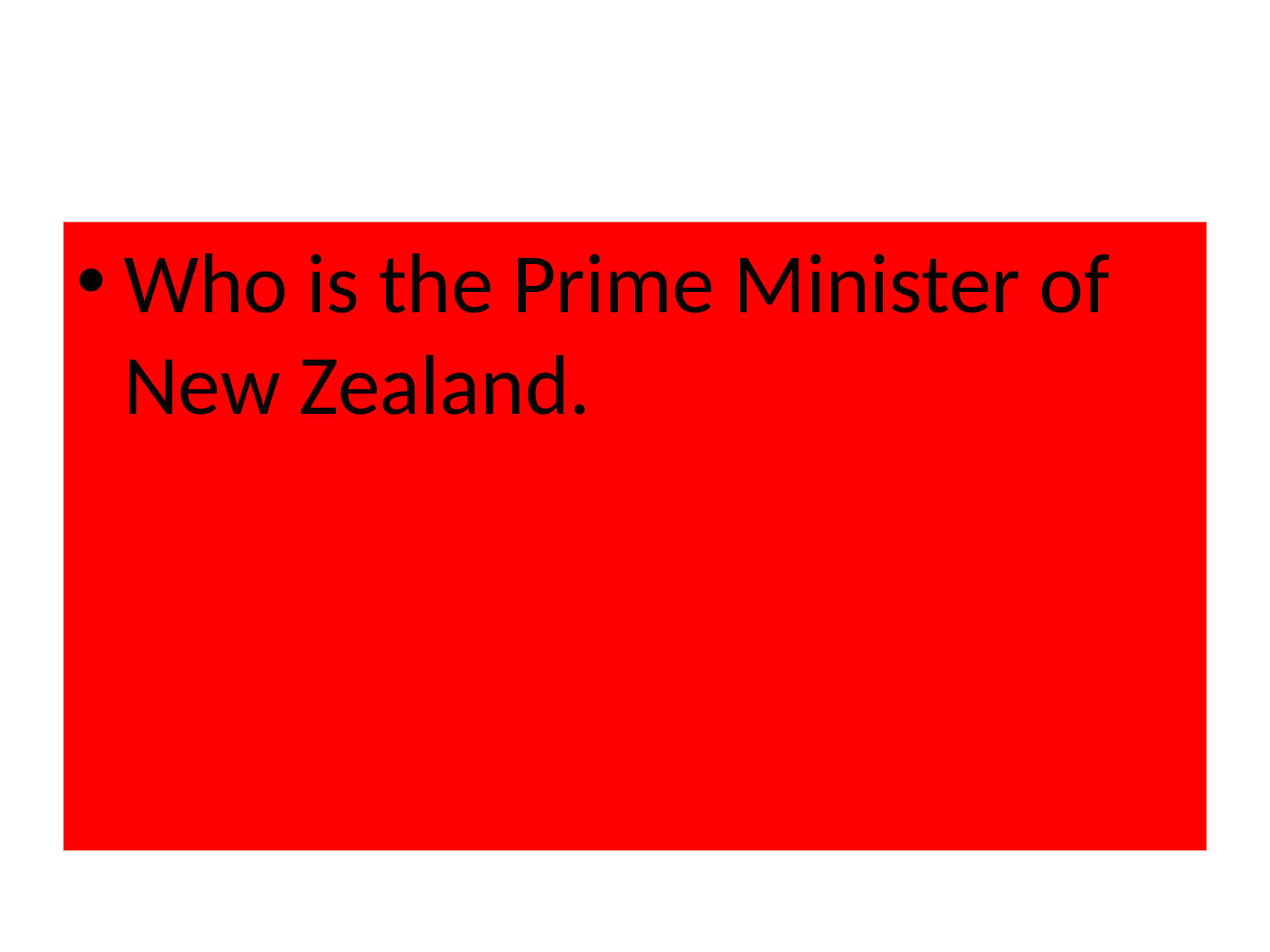

#
Who is the Prime Minister of New Zealand.